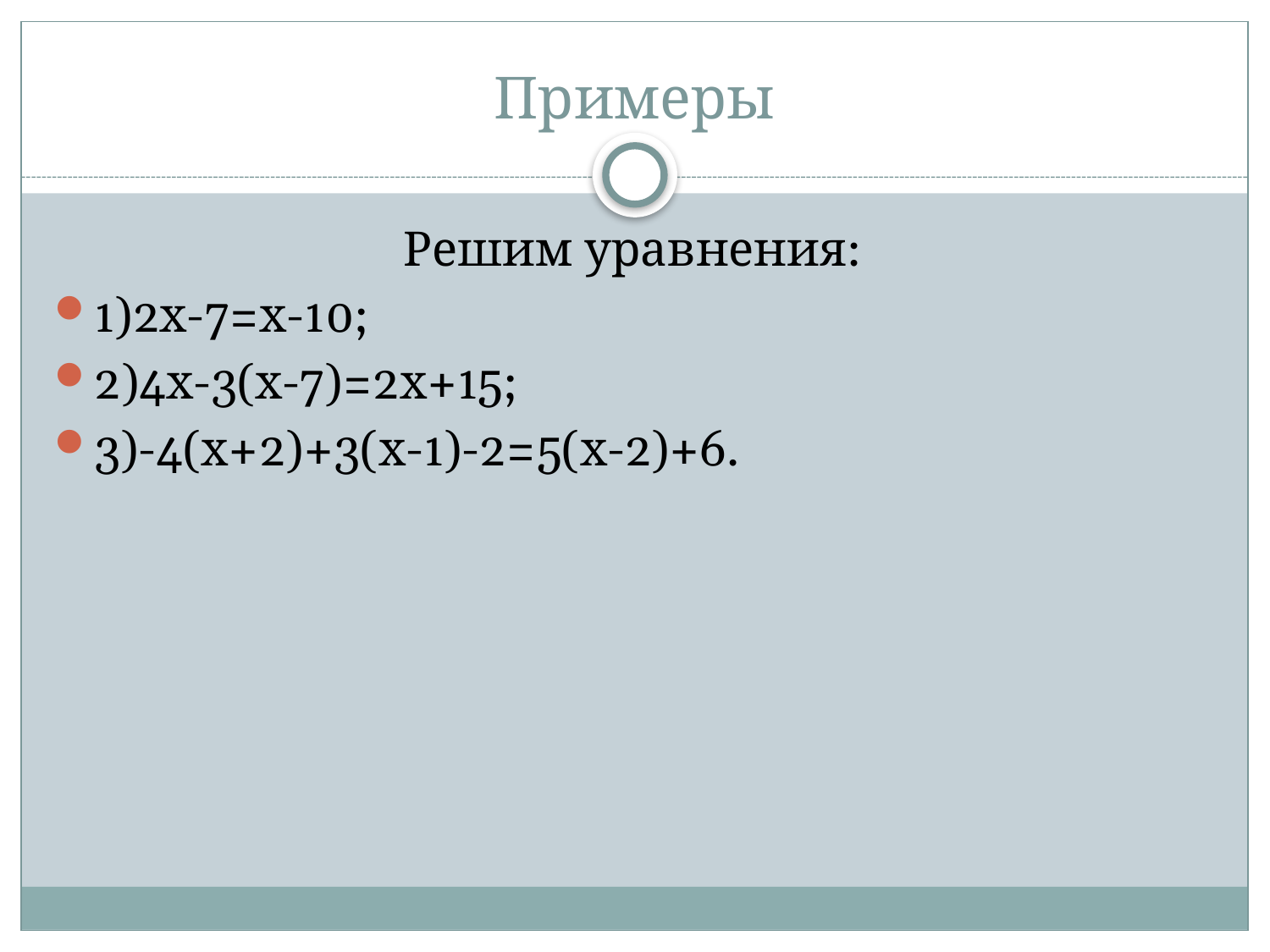

# Примеры
Решим уравнения:
1)2х-7=х-10;
2)4х-3(х-7)=2х+15;
3)-4(х+2)+3(х-1)-2=5(х-2)+6.